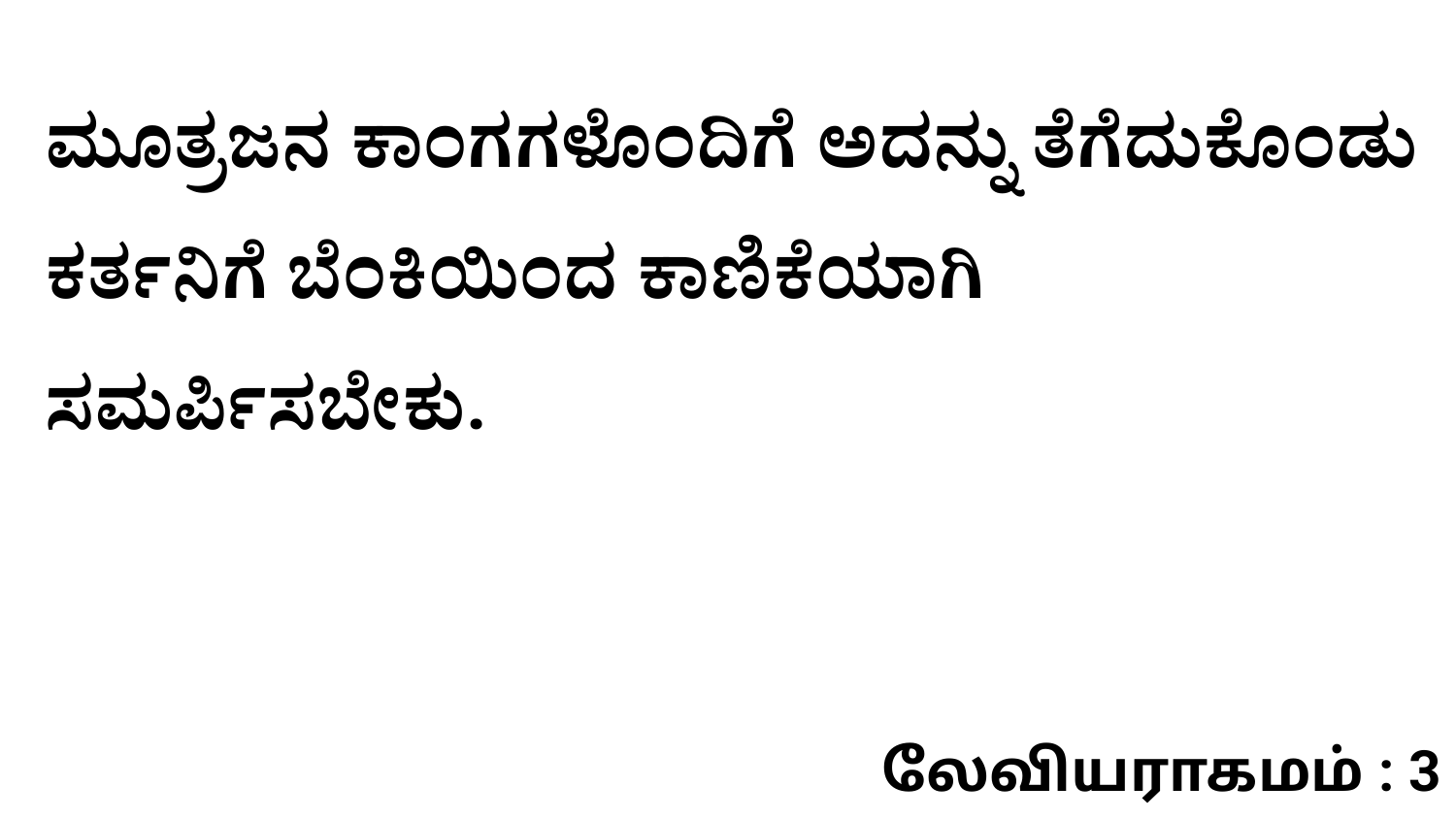

ಮೂತ್ರಜನ ಕಾಂಗಗಳೊಂದಿಗೆ ಅದನ್ನು ತೆಗೆದುಕೊಂಡು ಕರ್ತನಿಗೆ ಬೆಂಕಿಯಿಂದ ಕಾಣಿಕೆಯಾಗಿ ಸಮರ್ಪಿಸಬೇಕು.
லேவியராகமம் : 3